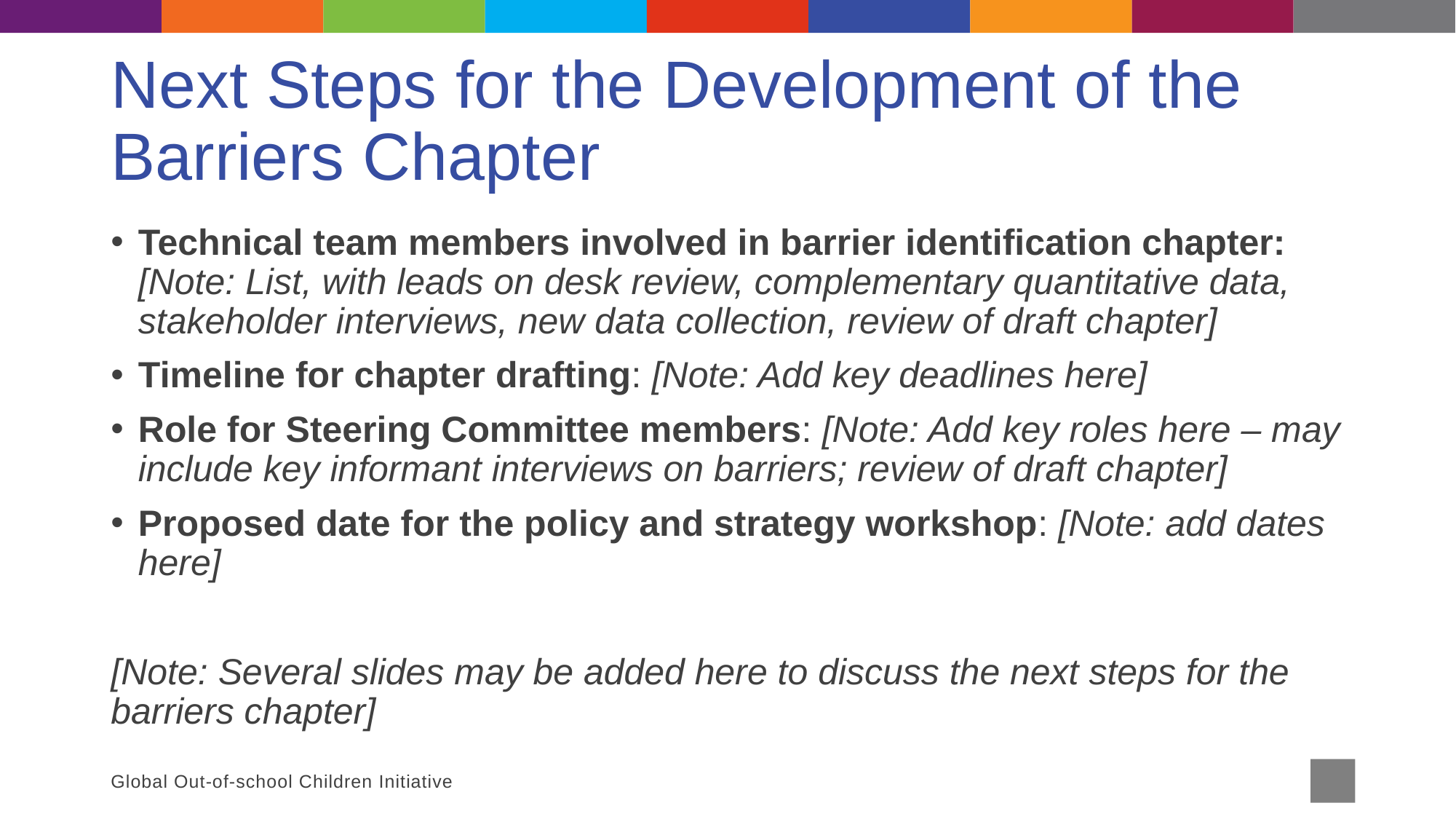

# Next Steps for the Development of the Barriers Chapter
Technical team members involved in barrier identification chapter: [Note: List, with leads on desk review, complementary quantitative data, stakeholder interviews, new data collection, review of draft chapter]
Timeline for chapter drafting: [Note: Add key deadlines here]
Role for Steering Committee members: [Note: Add key roles here – may include key informant interviews on barriers; review of draft chapter]
Proposed date for the policy and strategy workshop: [Note: add dates here]

[Note: Several slides may be added here to discuss the next steps for the barriers chapter]
Global Out-of-school Children Initiative
34